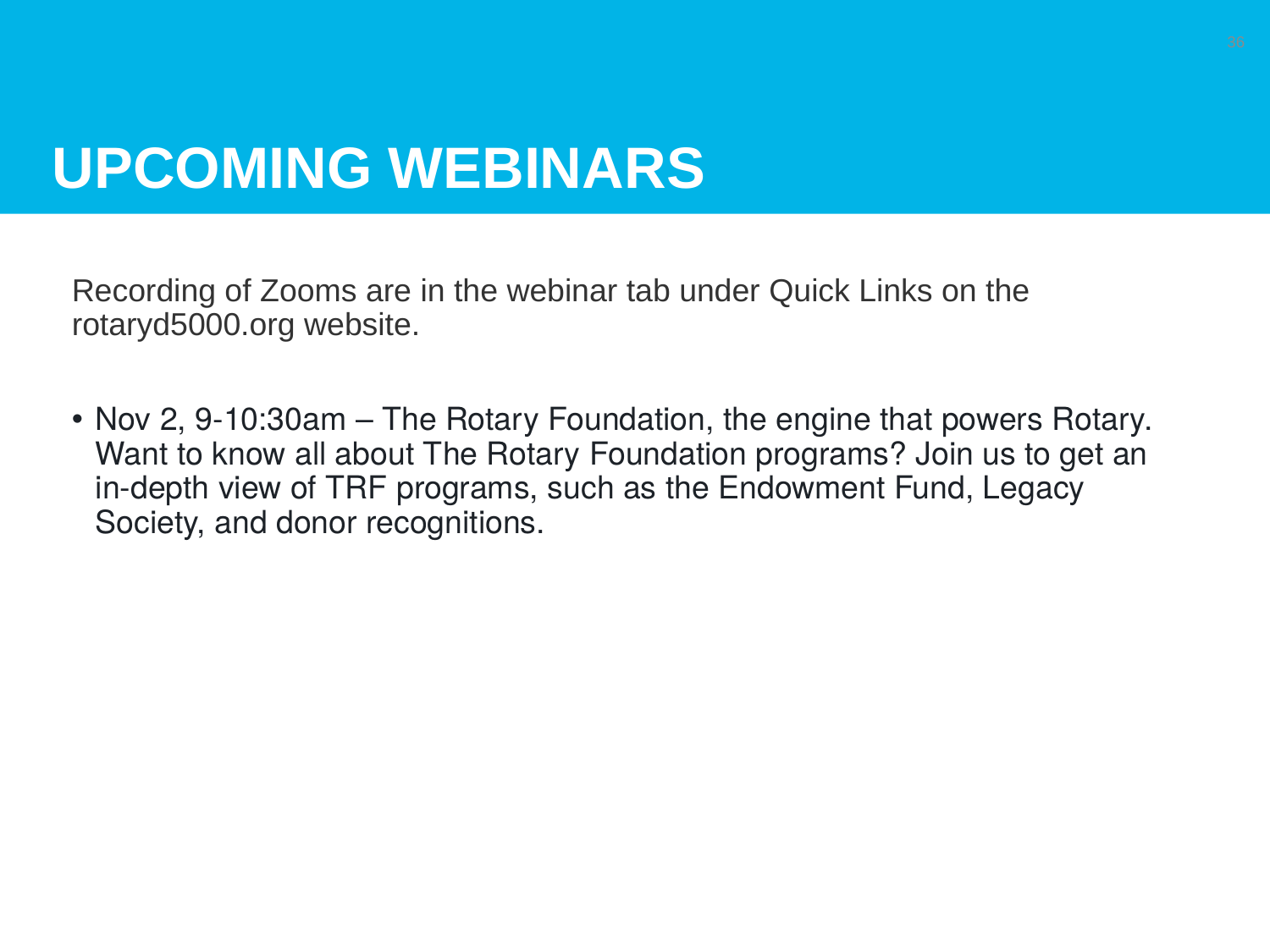

# Upcoming webinars
36
Recording of Zooms are in the webinar tab under Quick Links on the rotaryd5000.org website.

Nov 2, 9-10:30am – The Rotary Foundation, the engine that powers Rotary.  Want to know all about The Rotary Foundation programs? Join us to get an in-depth view of TRF programs, such as the Endowment Fund, Legacy Society, and donor recognitions.